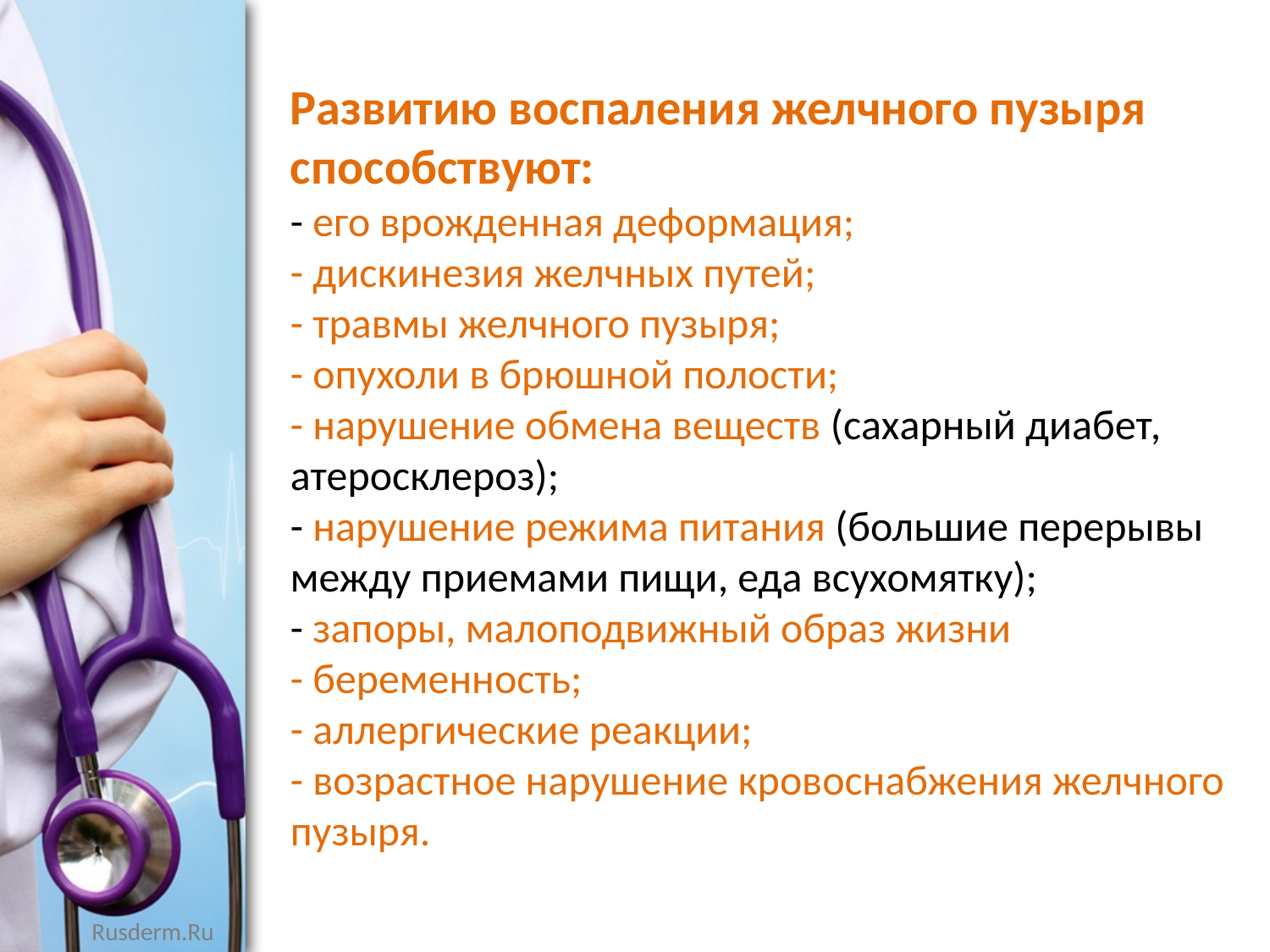

Развитию воспаления желчного пузыря способствуют:
- его врожденная деформация;
- дискинезия желчных путей;
- травмы желчного пузыря;
- опухоли в брюшной полости;
- нарушение обмена веществ (сахарный диабет, атеросклероз);
- нарушение режима питания (большие перерывы между приемами пищи, еда всухомятку);
- запоры, малоподвижный образ жизни
- беременность;
- аллергические реакции;
- возрастное нарушение кровоснабжения желчного пузыря.